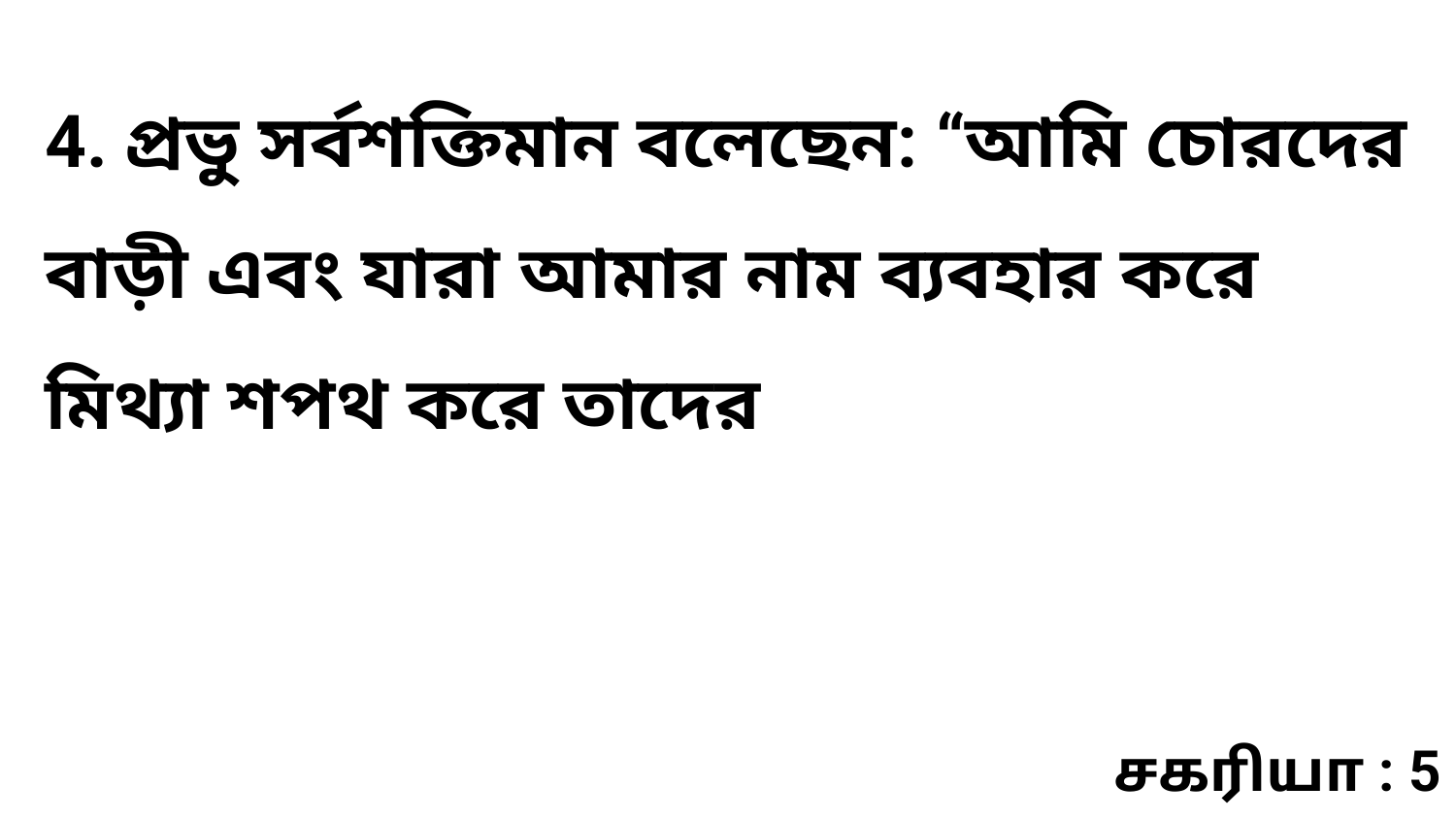

4. প্রভু সর্বশক্তিমান বলেছেন: “আমি চোরদের বাড়ী এবং যারা আমার নাম ব্যবহার করে মিথ্যা শপথ করে তাদের
சகரியா : 5